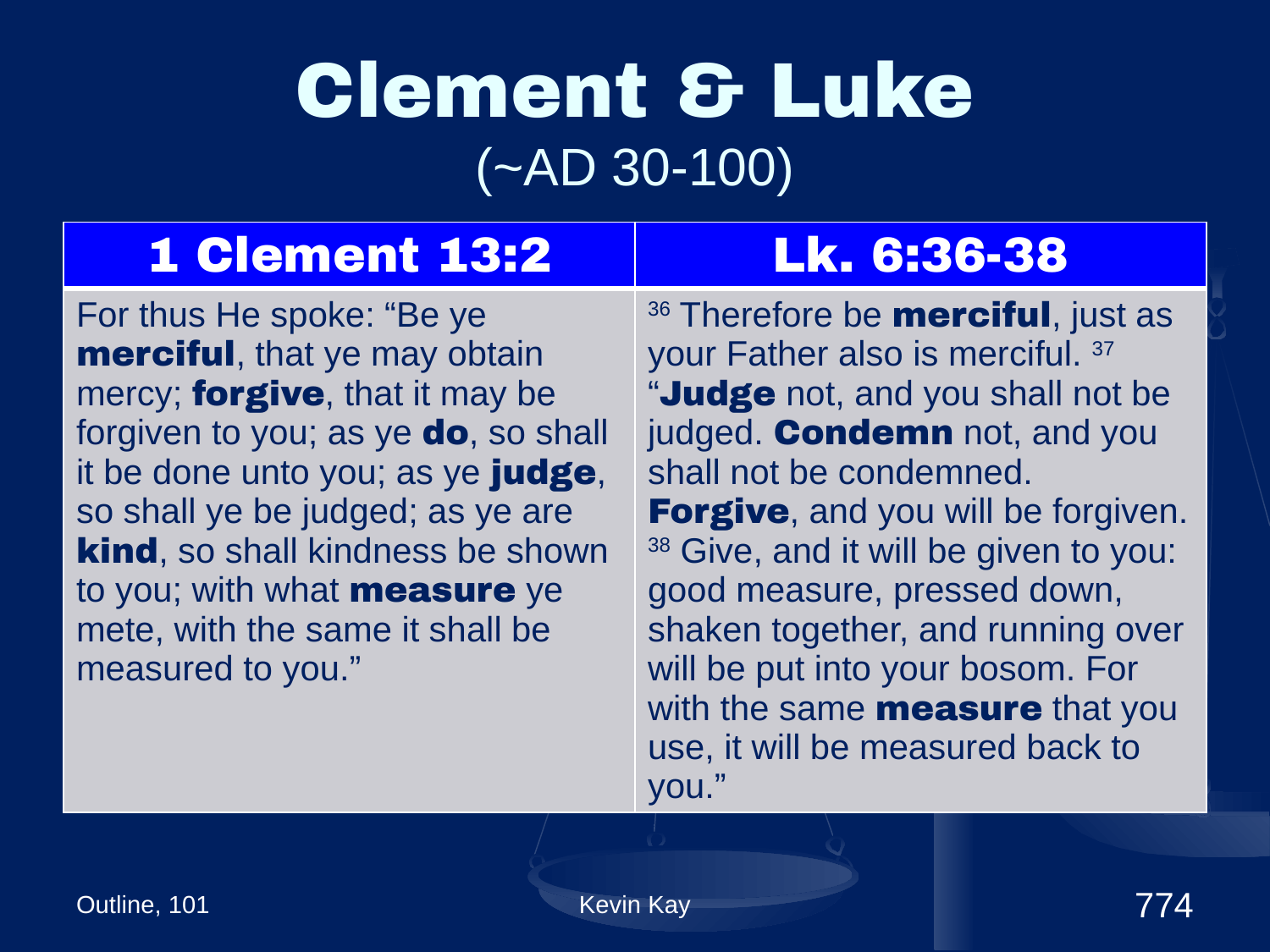

# Clement & Luke (~AD 30-100)
| 1 Clement 13:2 | Lk. 6:36-38 |
| --- | --- |
| For thus He spoke: “Be ye merciful, that ye may obtain mercy; forgive, that it may be forgiven to you; as ye do, so shall it be done unto you; as ye judge, so shall ye be judged; as ye are kind, so shall kindness be shown to you; with what measure ye mete, with the same it shall be measured to you.” | 36 Therefore be merciful, just as your Father also is merciful. 37 “Judge not, and you shall not be judged. Condemn not, and you shall not be condemned. Forgive, and you will be forgiven. 38 Give, and it will be given to you: good measure, pressed down, shaken together, and running over will be put into your bosom. For with the same measure that you use, it will be measured back to you.” |
Outline, 101
Kevin Kay
774